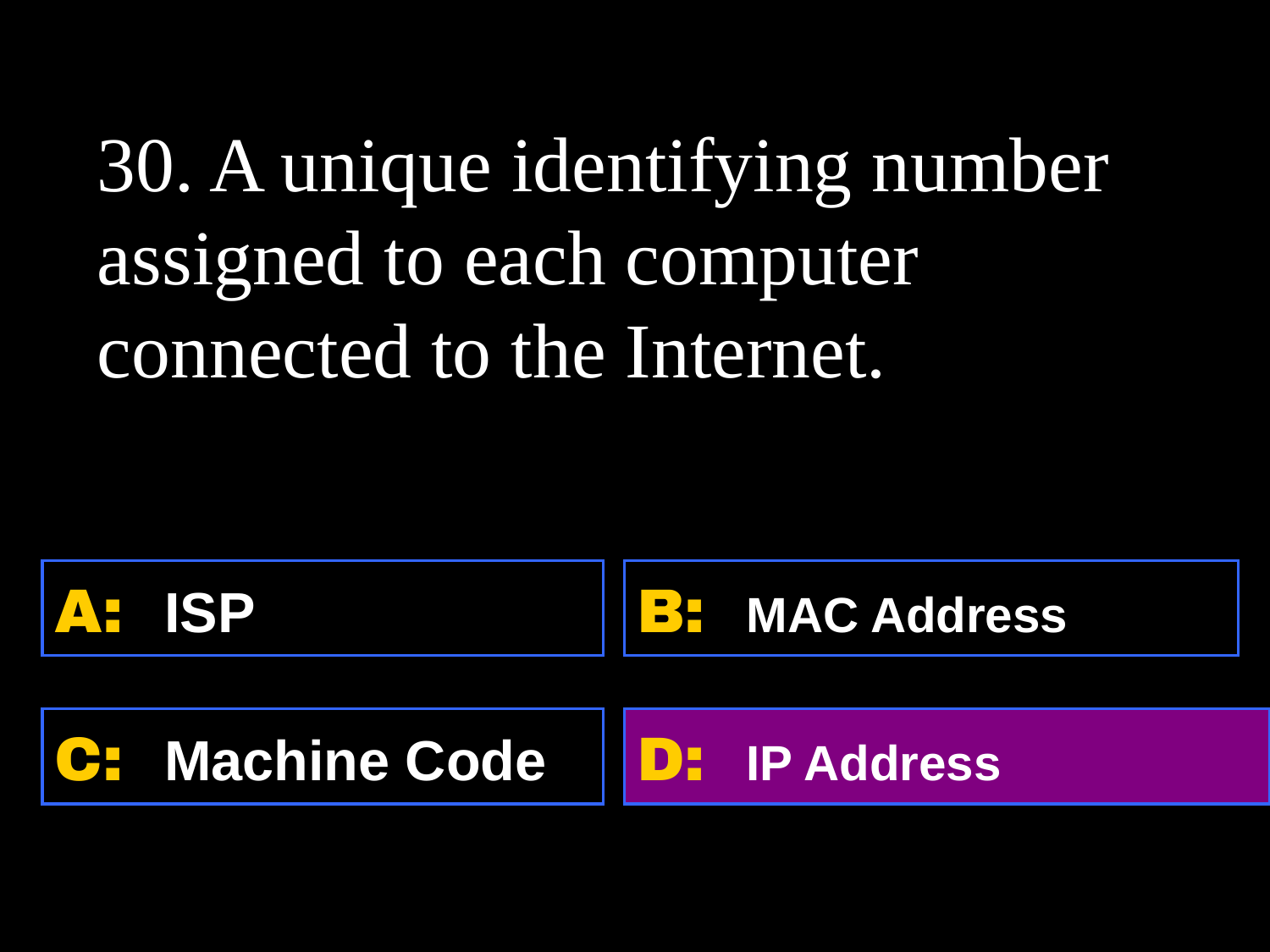

30. A unique identifying number assigned to each computer connected to the Internet.
A:  ISP
B:  MAC Address
C:  Machine Code
D:  IP Address